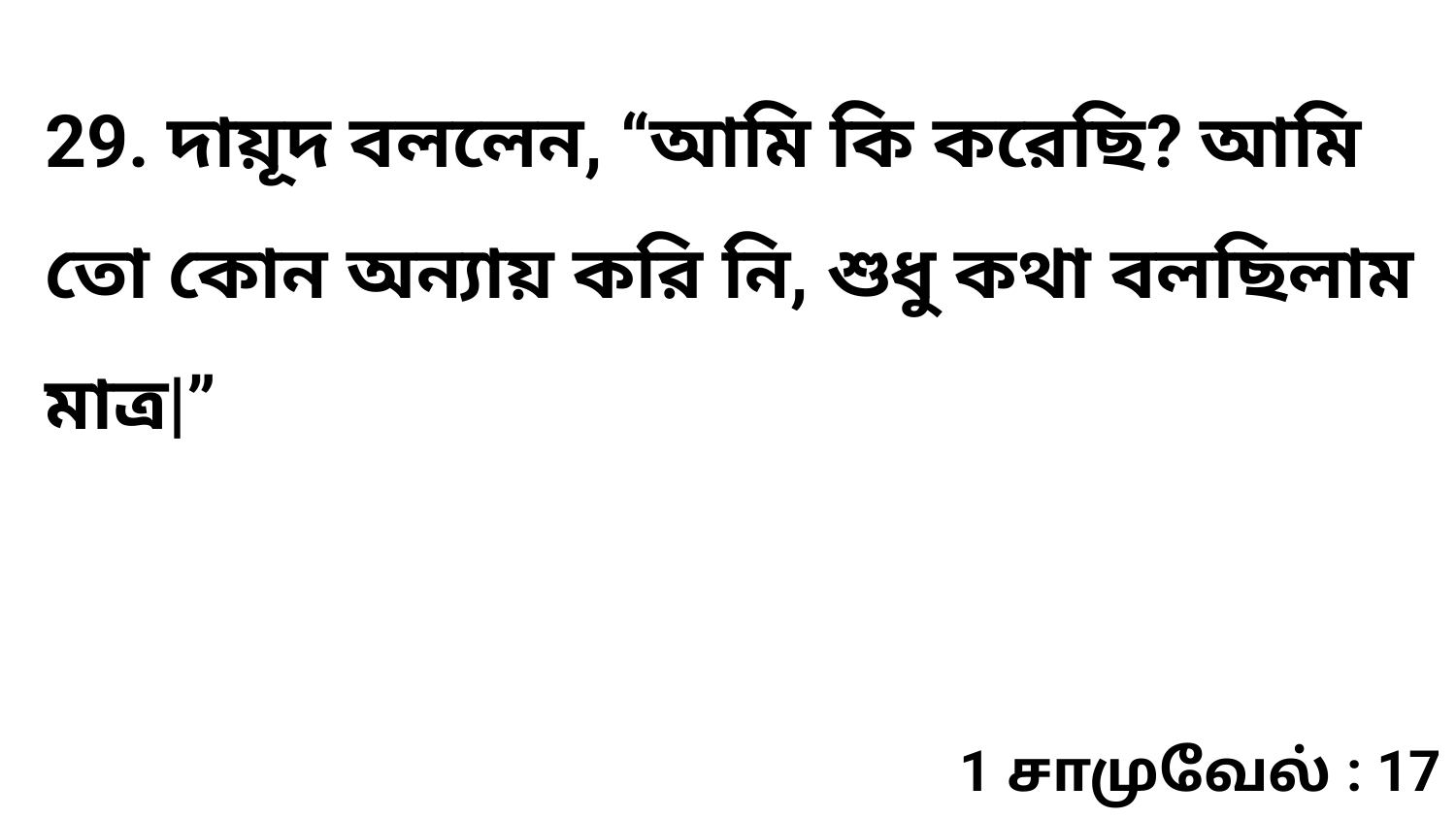

29. দায়ূদ বললেন, “আমি কি করেছি? আমি তো কোন অন্যায় করি নি, শুধু কথা বলছিলাম মাত্র|”
1 சாமுவேல் : 17